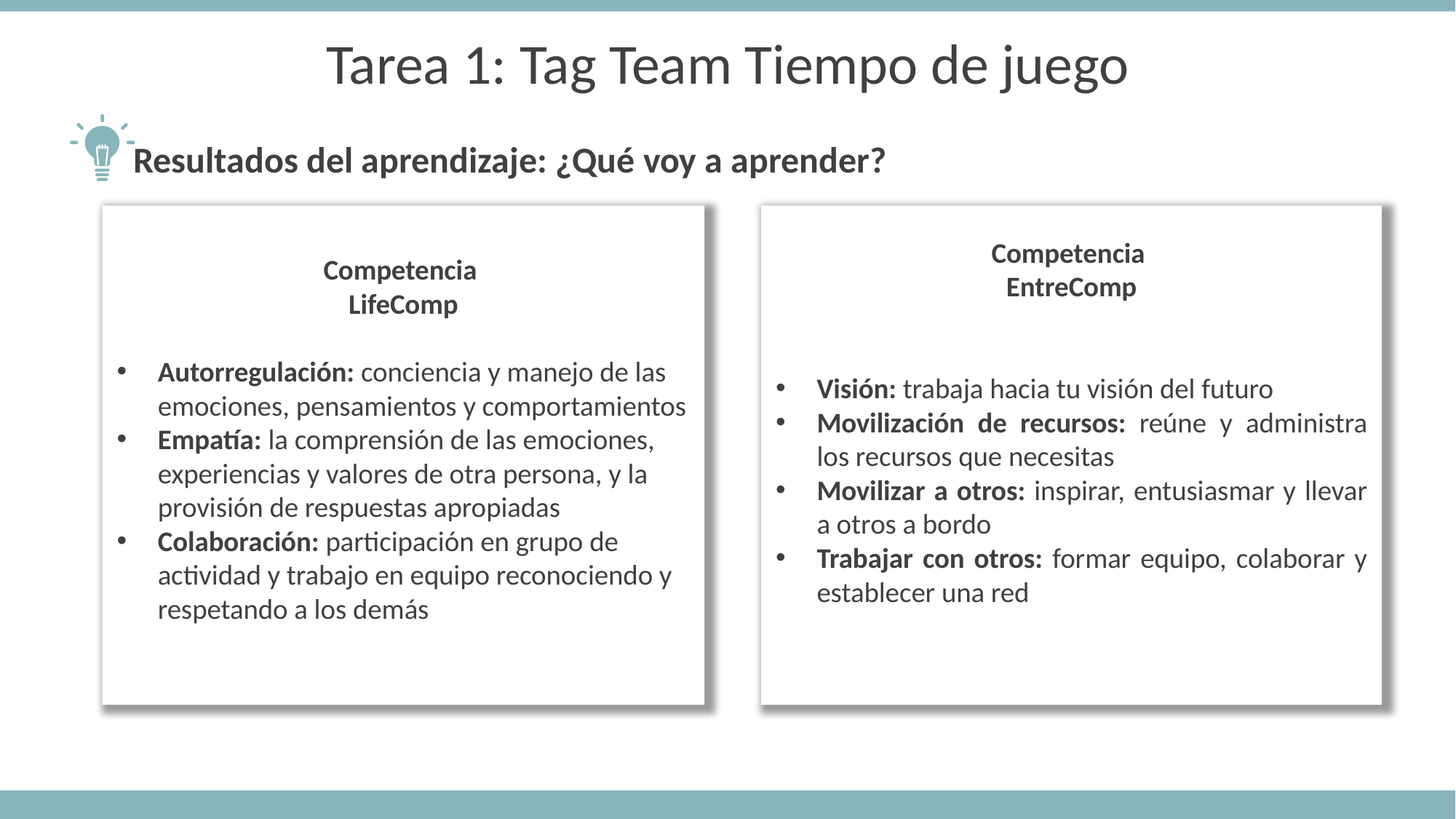

Tarea 1: Tag Team Tiempo de juego

Resultados del aprendizaje: ¿Qué voy a aprender?
Competencia
LifeComp

Autorregulación: conciencia y manejo de las emociones, pensamientos y comportamientos
Empatía: la comprensión de las emociones, experiencias y valores de otra persona, y la provisión de respuestas apropiadas
Colaboración: participación en grupo de actividad y trabajo en equipo reconociendo y respetando a los demás

Competencia
EntreComp

Visión: trabaja hacia tu visión del futuro
Movilización de recursos: reúne y administra los recursos que necesitas
Movilizar a otros: inspirar, entusiasmar y llevar a otros a bordo
Trabajar con otros: formar equipo, colaborar y establecer una red